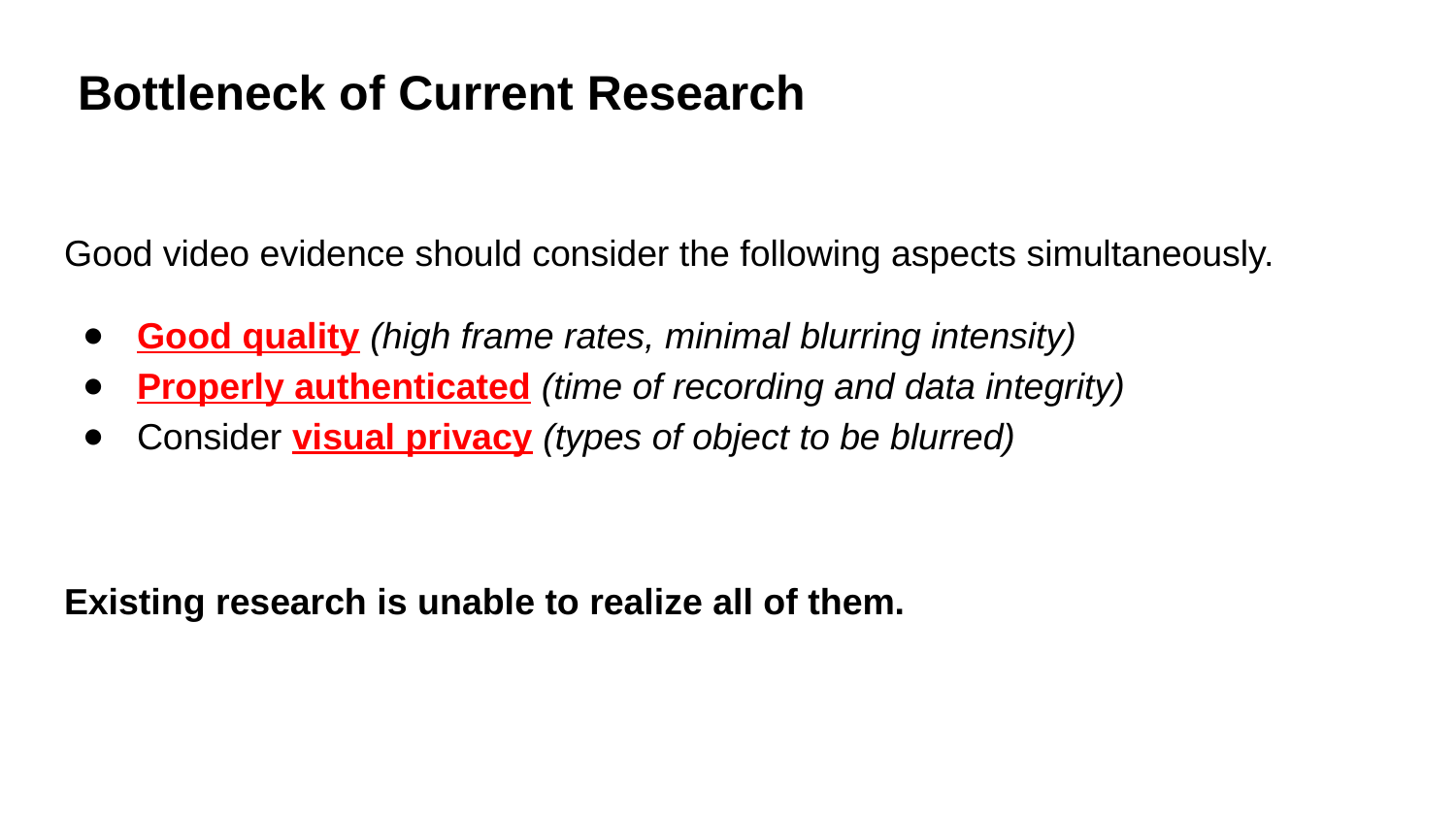

# Bottleneck of Current Research
Good video evidence should consider the following aspects simultaneously.
Good quality (high frame rates, minimal blurring intensity)
Properly authenticated (time of recording and data integrity)
Consider visual privacy (types of object to be blurred)

Existing research is unable to realize all of them.